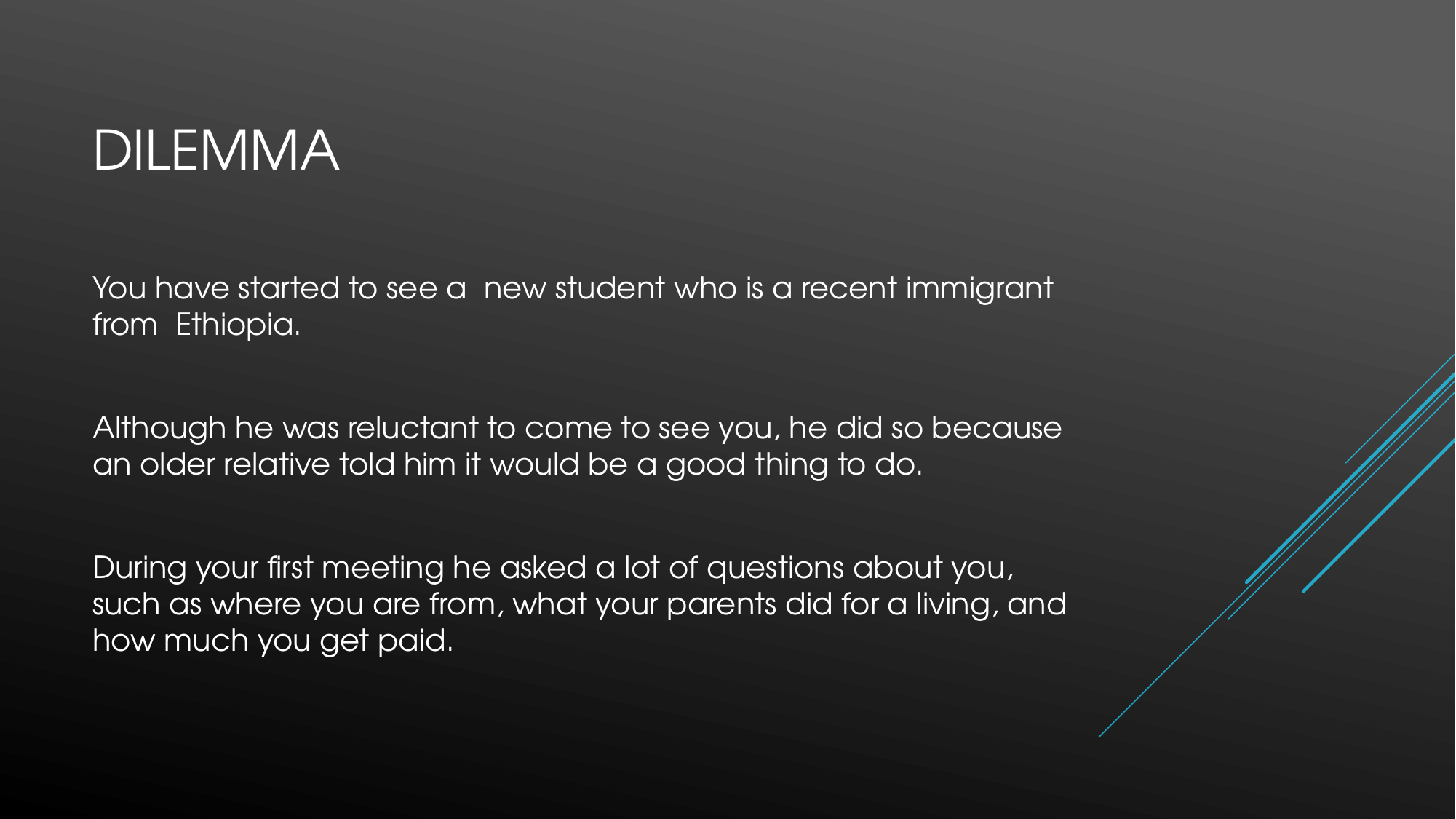

# dilemma
You have started to see a  new student who is a recent immigrant from  Ethiopia.

Although he was reluctant to come to see you, he did so because an older relative told him it would be a good thing to do.

During your first meeting he asked a lot of questions about you, such as where you are from, what your parents did for a living, and how much you get paid.